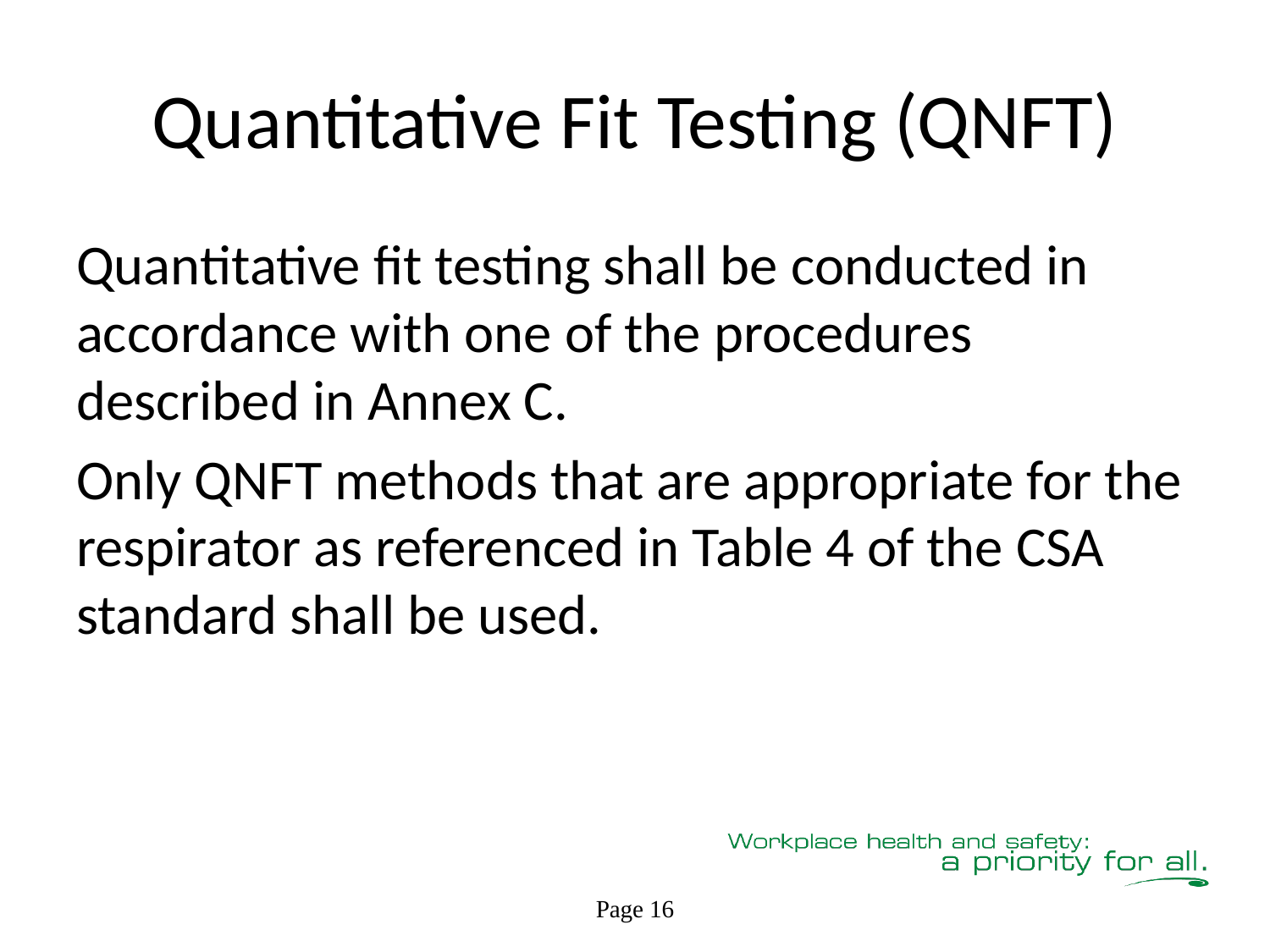

# Quantitative Fit Testing (QNFT)
Quantitative fit testing shall be conducted in accordance with one of the procedures described in Annex C.
Only QNFT methods that are appropriate for the respirator as referenced in Table 4 of the CSA standard shall be used.
Page 16